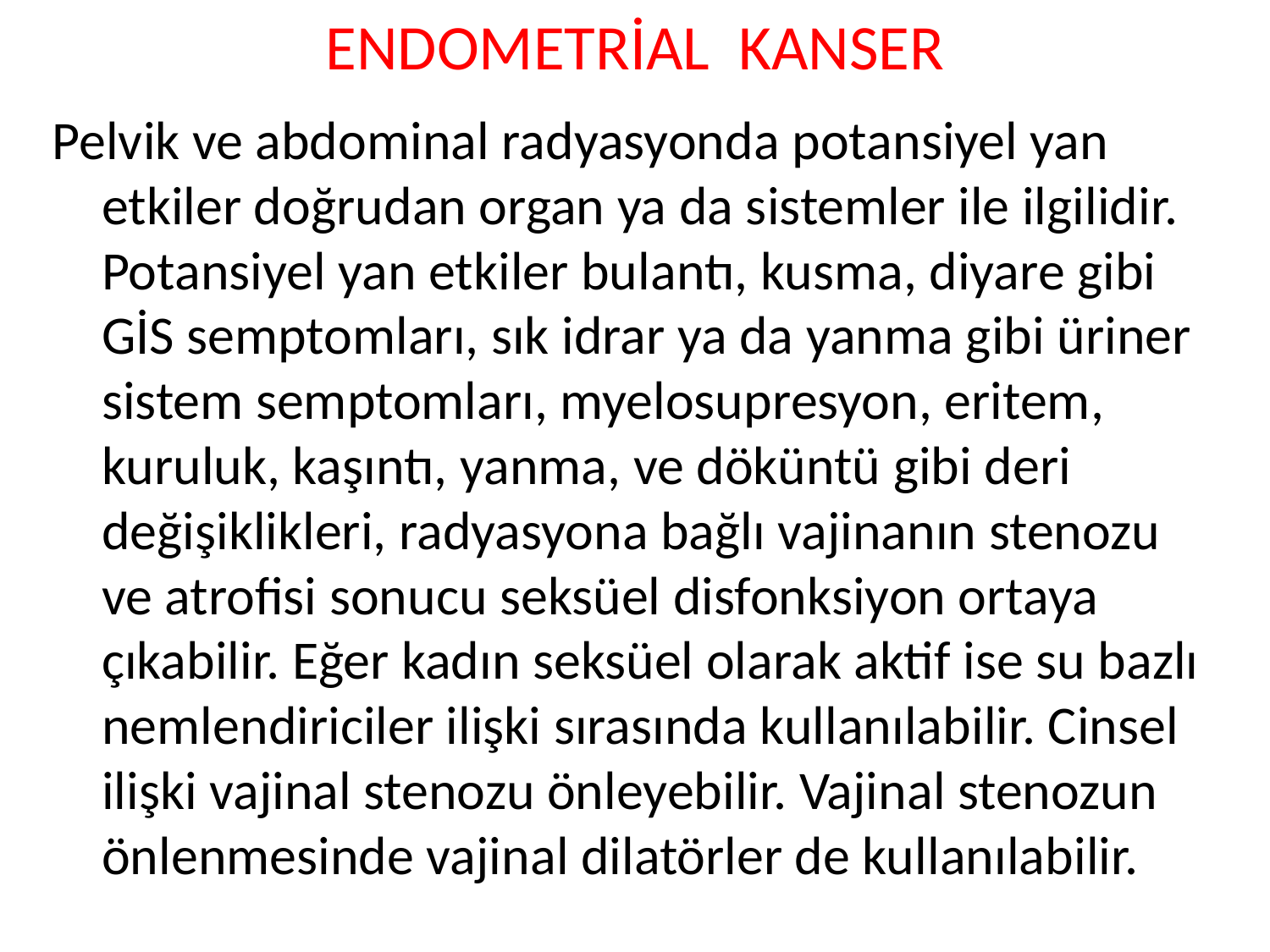

# ENDOMETRİAL  KANSER
Pelvik ve abdominal radyasyonda potansiyel yan etkiler doğrudan organ ya da sistemler ile ilgilidir. Potansiyel yan etkiler bulantı, kusma, diyare gibi GİS semptomları, sık idrar ya da yanma gibi üriner sistem semptomları, myelosupresyon, eritem, kuruluk, kaşıntı, yanma, ve döküntü gibi deri değişiklikleri, radyasyona bağlı vajinanın stenozu ve atrofisi sonucu seksüel disfonksiyon ortaya çıkabilir. Eğer kadın seksüel olarak aktif ise su bazlı nemlendiriciler ilişki sırasında kullanılabilir. Cinsel ilişki vajinal stenozu önleyebilir. Vajinal stenozun önlenmesinde vajinal dilatörler de kullanılabilir.